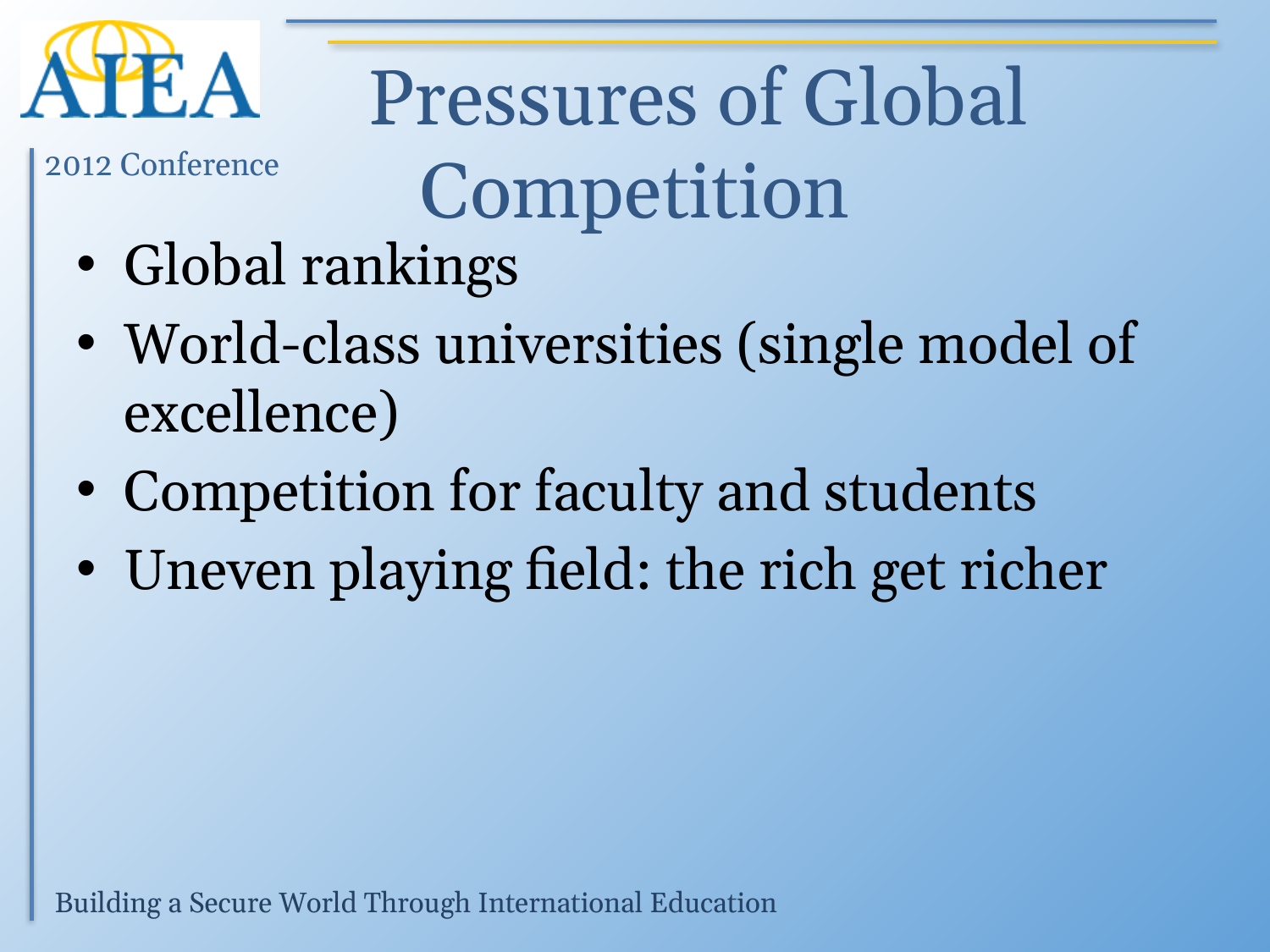

# Pressures of Global Competition
Global rankings
World-class universities (single model of excellence)
Competition for faculty and students
Uneven playing field: the rich get richer